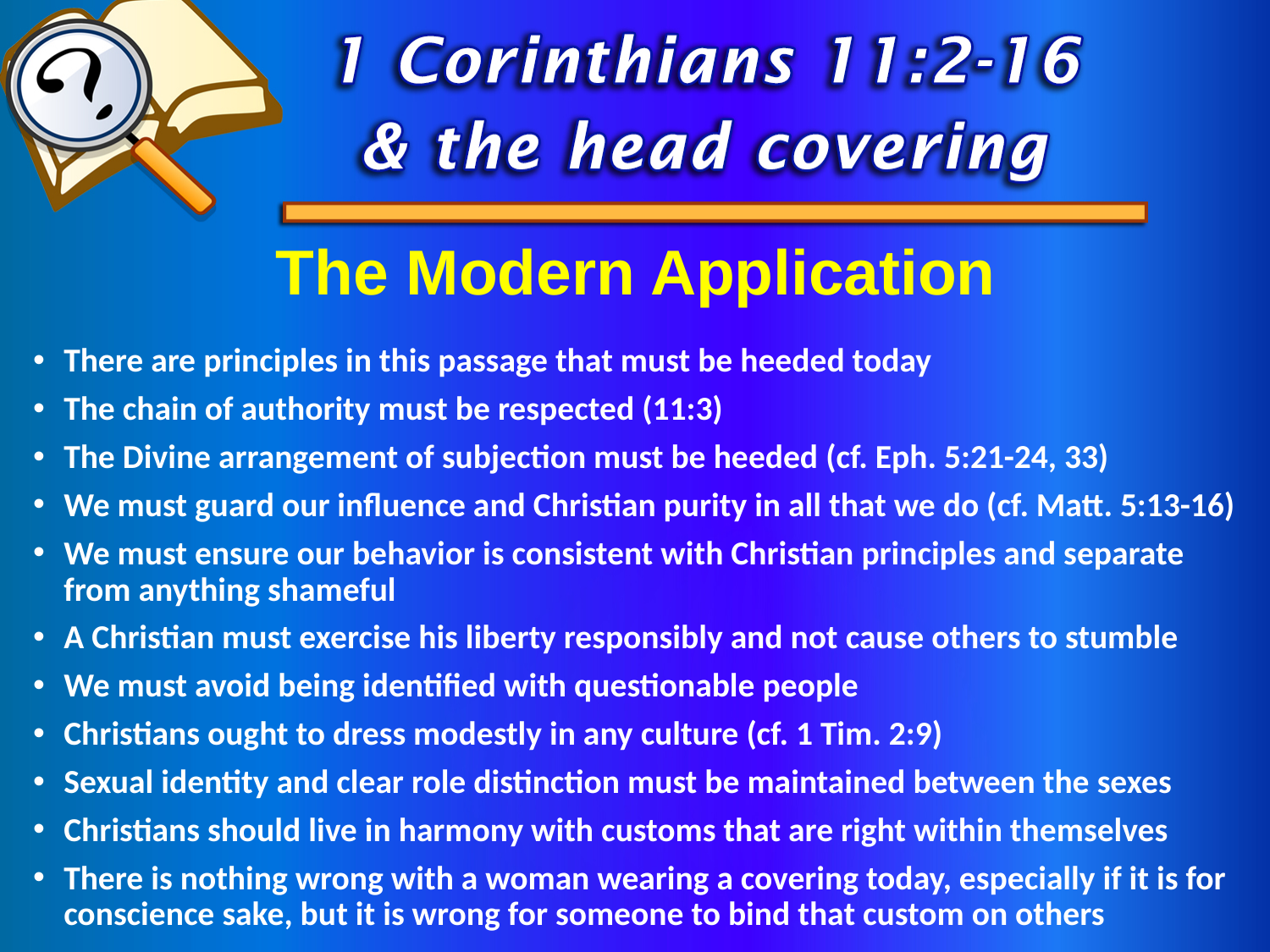

# The Modern Application
There are principles in this passage that must be heeded today
The chain of authority must be respected (11:3)
The Divine arrangement of subjection must be heeded (cf. Eph. 5:21-24, 33)
We must guard our influence and Christian purity in all that we do (cf. Matt. 5:13-16)
We must ensure our behavior is consistent with Christian principles and separate from anything shameful
A Christian must exercise his liberty responsibly and not cause others to stumble
We must avoid being identified with questionable people
Christians ought to dress modestly in any culture (cf. 1 Tim. 2:9)
Sexual identity and clear role distinction must be maintained between the sexes
Christians should live in harmony with customs that are right within themselves
There is nothing wrong with a woman wearing a covering today, especially if it is for conscience sake, but it is wrong for someone to bind that custom on others